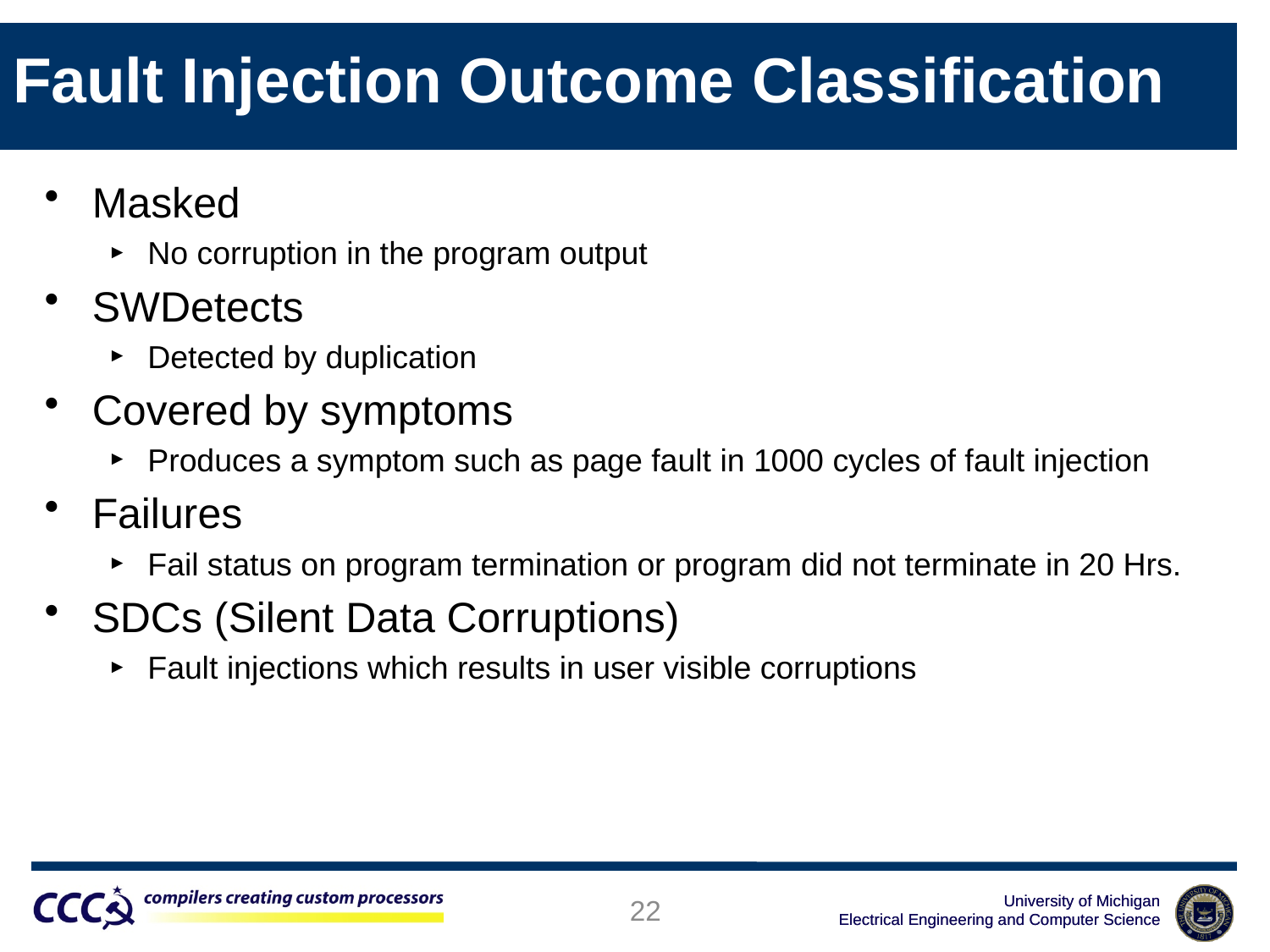

Fault Injection Outcome Classification
Masked
No corruption in the program output
SWDetects
Detected by duplication
Covered by symptoms
Produces a symptom such as page fault in 1000 cycles of fault injection
Failures
Fail status on program termination or program did not terminate in 20 Hrs.
SDCs (Silent Data Corruptions)
Fault injections which results in user visible corruptions

22